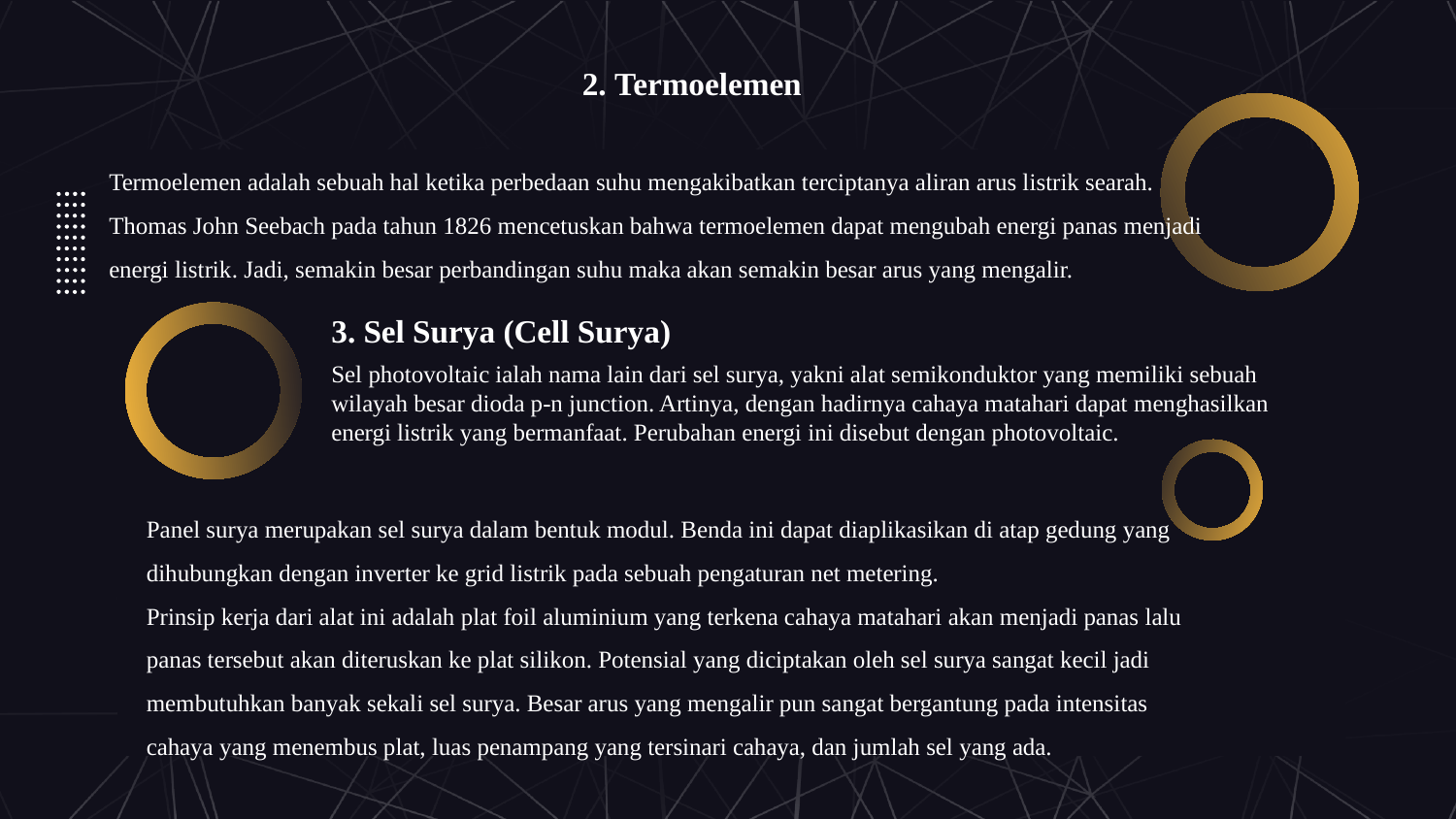

2. Termoelemen
Termoelemen adalah sebuah hal ketika perbedaan suhu mengakibatkan terciptanya aliran arus listrik searah. Thomas John Seebach pada tahun 1826 mencetuskan bahwa termoelemen dapat mengubah energi panas menjadi energi listrik. Jadi, semakin besar perbandingan suhu maka akan semakin besar arus yang mengalir.

3. Sel Surya (Cell Surya)
Sel photovoltaic ialah nama lain dari sel surya, yakni alat semikonduktor yang memiliki sebuah wilayah besar dioda p-n junction. Artinya, dengan hadirnya cahaya matahari dapat menghasilkan energi listrik yang bermanfaat. Perubahan energi ini disebut dengan photovoltaic.
Panel surya merupakan sel surya dalam bentuk modul. Benda ini dapat diaplikasikan di atap gedung yang dihubungkan dengan inverter ke grid listrik pada sebuah pengaturan net metering.
Prinsip kerja dari alat ini adalah plat foil aluminium yang terkena cahaya matahari akan menjadi panas lalu panas tersebut akan diteruskan ke plat silikon. Potensial yang diciptakan oleh sel surya sangat kecil jadi membutuhkan banyak sekali sel surya. Besar arus yang mengalir pun sangat bergantung pada intensitas cahaya yang menembus plat, luas penampang yang tersinari cahaya, dan jumlah sel yang ada.